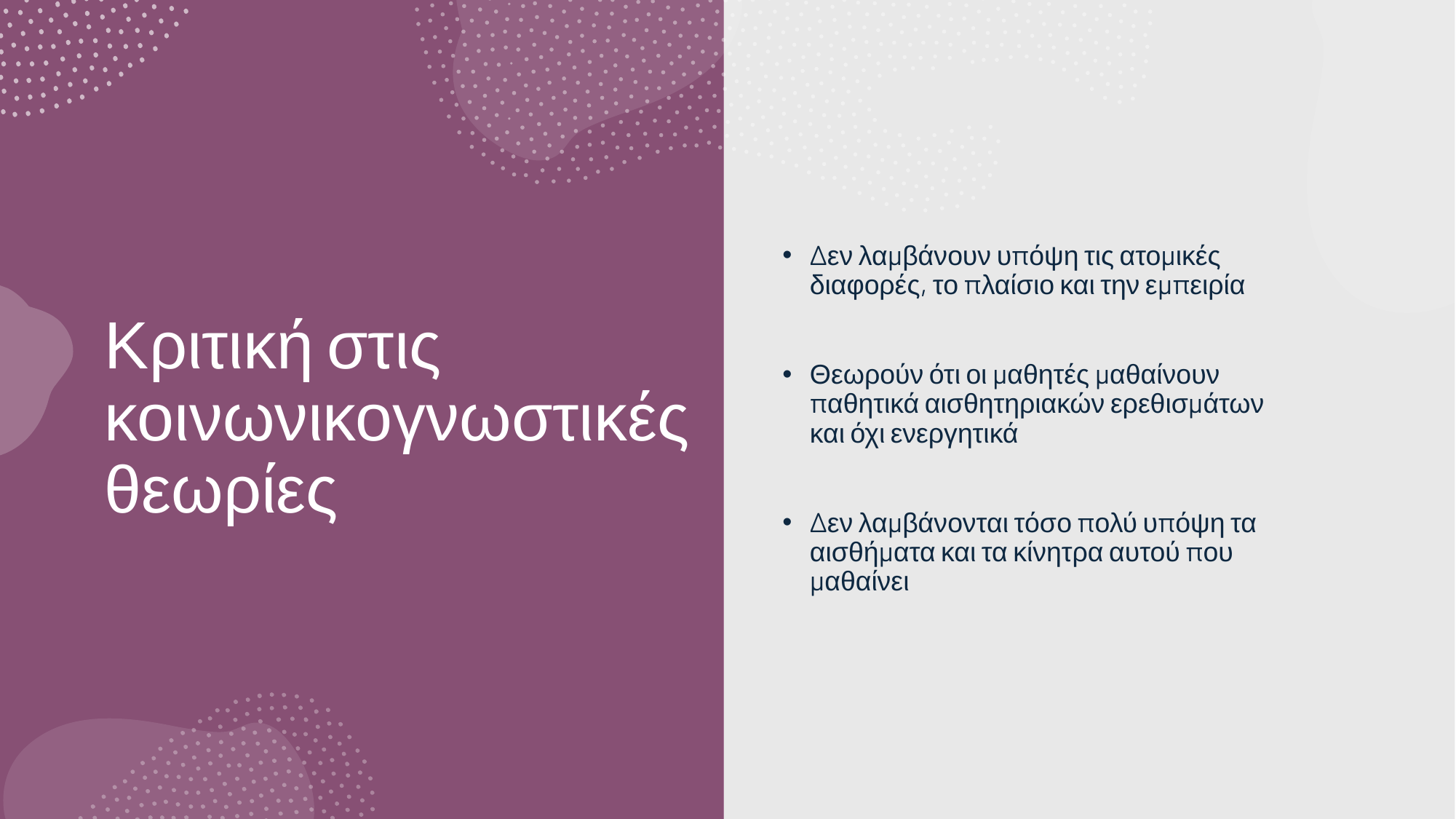

Δεν λαμβάνουν υπόψη τις ατομικές διαφορές, το πλαίσιο και την εμπειρία

Θεωρούν ότι οι μαθητές μαθαίνουν παθητικά αισθητηριακών ερεθισμάτων και όχι ενεργητικά

Δεν λαμβάνονται τόσο πολύ υπόψη τα αισθήματα και τα κίνητρα αυτού που μαθαίνει
# Κριτική στις κοινωνικογνωστικές θεωρίες